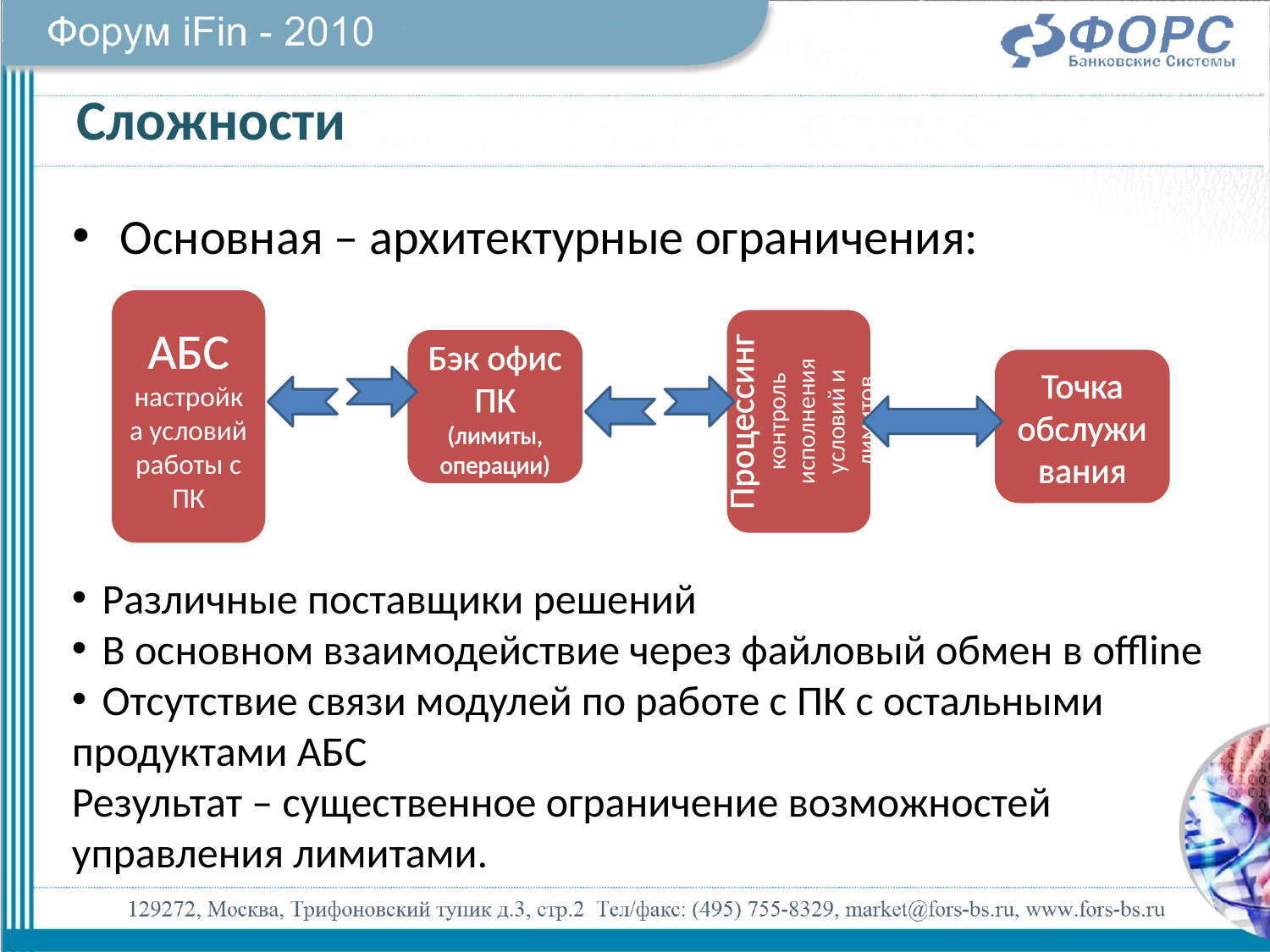

# Сложности
Основная – архитектурные ограничения:

Процессинг контроль исполнения условий и лимитов
Бэк офис ПК (лимиты, операции)
АБС
настройка условий работы с ПК
Точка обслуживания

Различные поставщики решений
В основном взаимодействие через файловый обмен в offline
Отсутствие связи модулей по работе с ПК с остальными
продуктами АБС
Результат – существенное ограничение возможностей
управления лимитами.